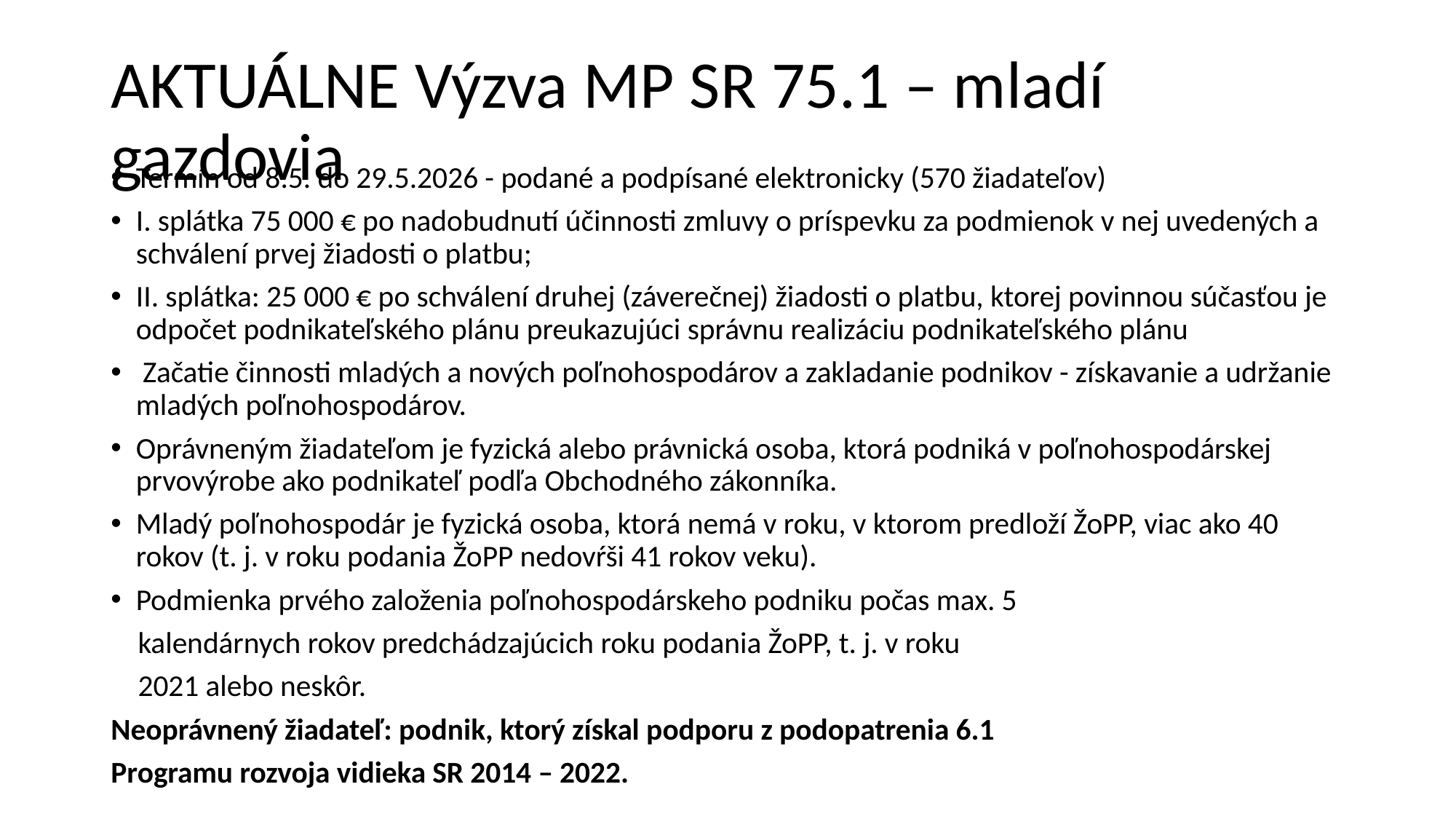

# AKTUÁLNE Výzva MP SR 75.1 – mladí gazdovia
Termín od 8.5. do 29.5.2026 - podané a podpísané elektronicky (570 žiadateľov)
I. splátka 75 000 € po nadobudnutí účinnosti zmluvy o príspevku za podmienok v nej uvedených a schválení prvej žiadosti o platbu;
II. splátka: 25 000 € po schválení druhej (záverečnej) žiadosti o platbu, ktorej povinnou súčasťou je odpočet podnikateľského plánu preukazujúci správnu realizáciu podnikateľského plánu
 Začatie činnosti mladých a nových poľnohospodárov a zakladanie podnikov - získavanie a udržanie mladých poľnohospodárov.
Oprávneným žiadateľom je fyzická alebo právnická osoba, ktorá podniká v poľnohospodárskej prvovýrobe ako podnikateľ podľa Obchodného zákonníka.
Mladý poľnohospodár je fyzická osoba, ktorá nemá v roku, v ktorom predloží ŽoPP, viac ako 40 rokov (t. j. v roku podania ŽoPP nedovŕši 41 rokov veku).
Podmienka prvého založenia poľnohospodárskeho podniku počas max. 5
    kalendárnych rokov predchádzajúcich roku podania ŽoPP, t. j. v roku
    2021 alebo neskôr.
Neoprávnený žiadateľ: podnik, ktorý získal podporu z podopatrenia 6.1
Programu rozvoja vidieka SR 2014 – 2022.